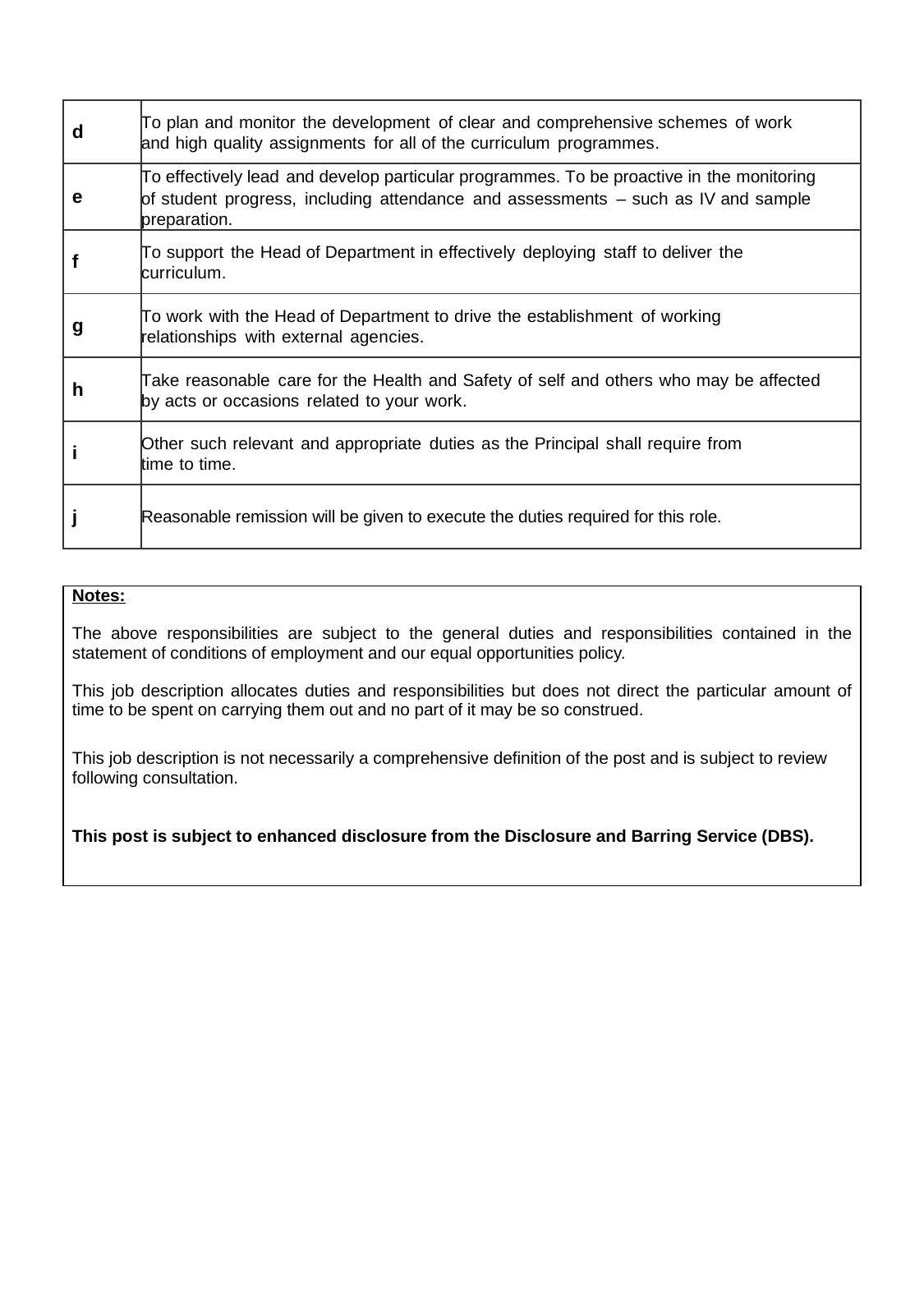

| d | To plan and monitor the development of clear and comprehensive schemes of work and high quality assignments for all of the curriculum programmes. |
| --- | --- |
| e | To effectively lead and develop particular programmes. To be proactive in the monitoring of student progress, including attendance and assessments – such as IV and sample preparation. |
| f | To support the Head of Department in effectively deploying staff to deliver the curriculum. |
| g | To work with the Head of Department to drive the establishment of working relationships with external agencies. |
| h | Take reasonable care for the Health and Safety of self and others who may be affected by acts or occasions related to your work. |
| i | Other such relevant and appropriate duties as the Principal shall require from time to time. |
| j | Reasonable remission will be given to execute the duties required for this role. |
| Notes:   The above responsibilities are subject to the general duties and responsibilities contained in the statement of conditions of employment and our equal opportunities policy.   This job description allocates duties and responsibilities but does not direct the particular amount of time to be spent on carrying them out and no part of it may be so construed.   This job description is not necessarily a comprehensive definition of the post and is subject to review following consultation.   This post is subject to enhanced disclosure from the Disclosure and Barring Service (DBS). |
| --- |